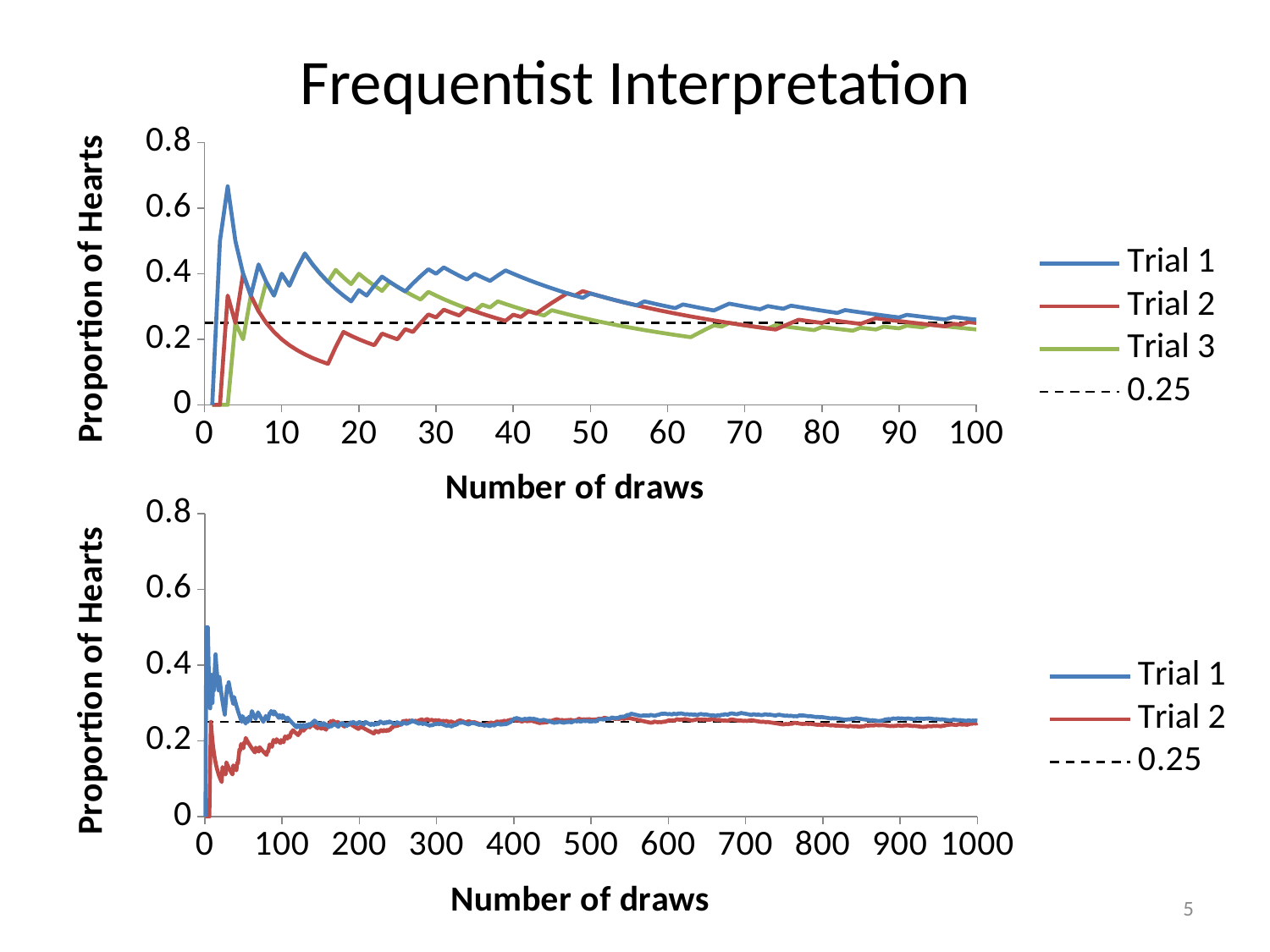

# Frequentist Interpretation

### Chart

| Category |  |  |  |  |
|---|---|---|---|---|

### Chart

| Category |  |  |  |
|---|---|---|---|
5